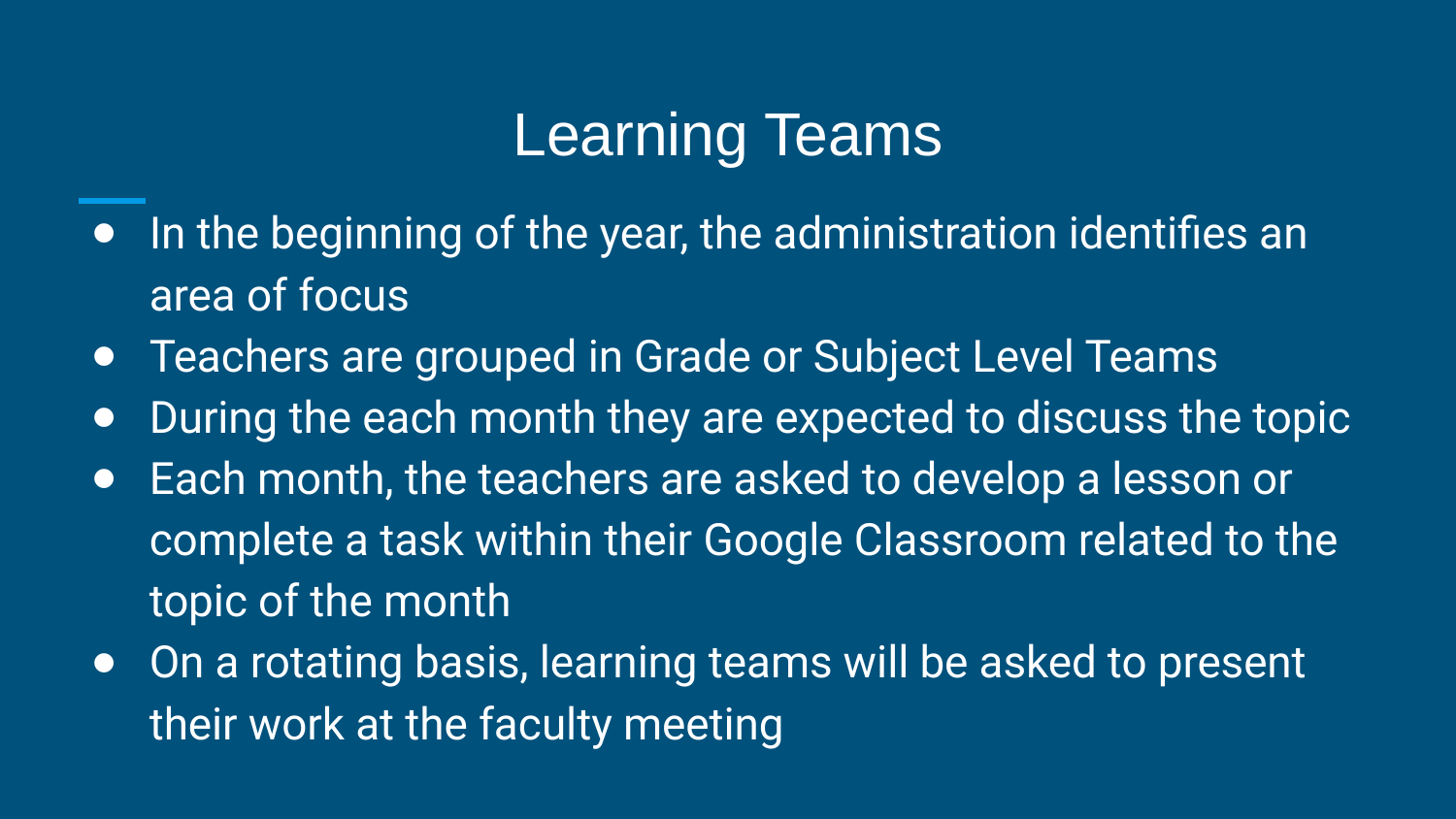

# Learning Teams
In the beginning of the year, the administration identifies an area of focus
Teachers are grouped in Grade or Subject Level Teams
During the each month they are expected to discuss the topic
Each month, the teachers are asked to develop a lesson or complete a task within their Google Classroom related to the topic of the month
On a rotating basis, learning teams will be asked to present their work at the faculty meeting